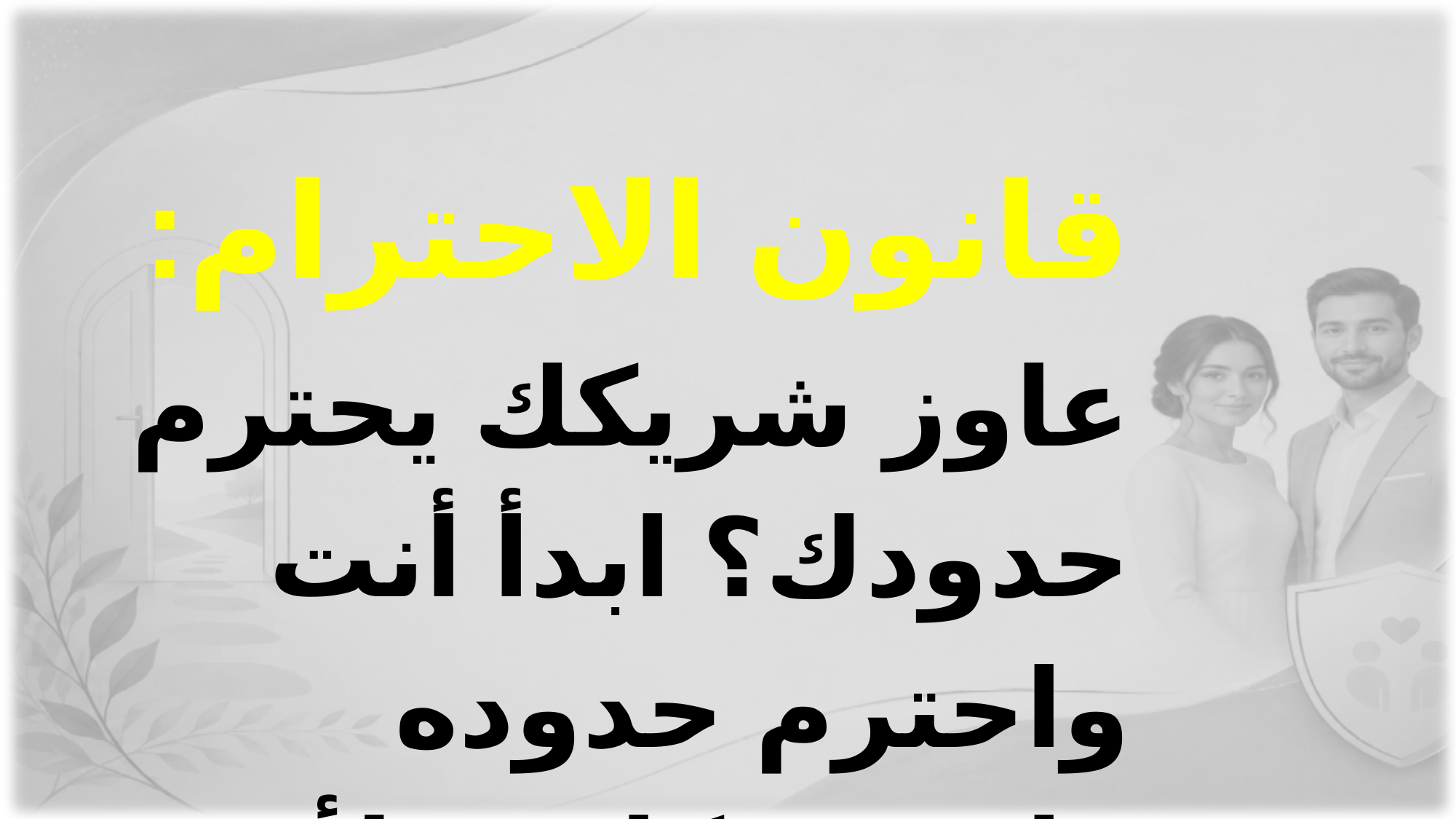

قانون الاحترام:
عاوز شريكك يحترم حدودك؟ ابدأ أنت واحترم حدوده واحترم كلمة "لأ" بتاعته.